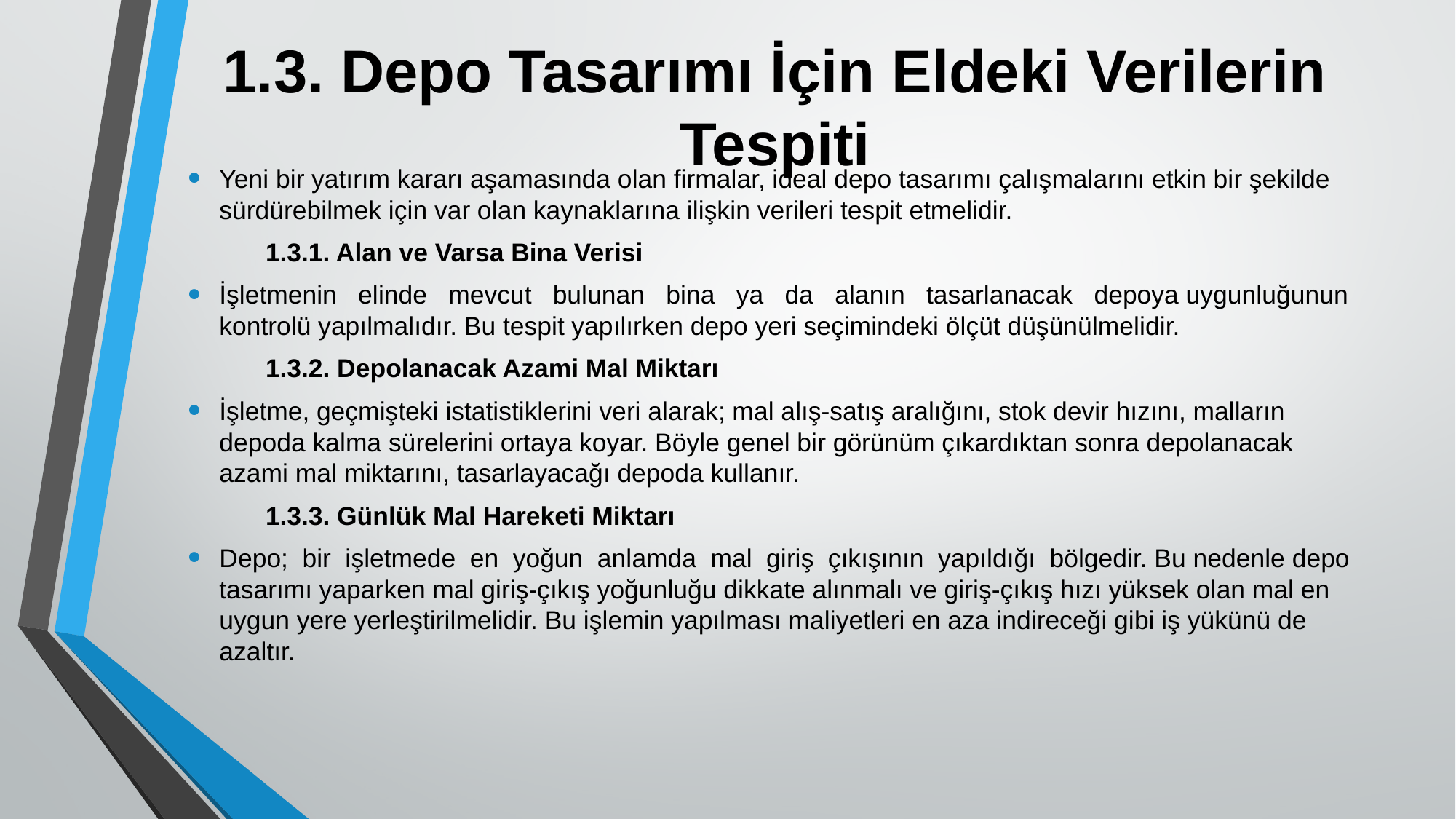

# 1.3. Depo Tasarımı İçin Eldeki Verilerin Tespiti
Yeni bir yatırım kararı aşamasında olan firmalar, ideal depo tasarımı çalışmalarını etkin bir şekilde sürdürebilmek için var olan kaynaklarına ilişkin verileri tespit etmelidir.
	1.3.1. Alan ve Varsa Bina Verisi
İşletmenin   elinde   mevcut   bulunan   bina   ya   da   alanın   tasarlanacak   depoya uygunluğunun kontrolü yapılmalıdır. Bu tespit yapılırken depo yeri seçimindeki ölçüt düşünülmelidir.
	1.3.2. Depolanacak Azami Mal Miktarı
İşletme, geçmişteki istatistiklerini veri alarak; mal alış-satış aralığını, stok devir hızını, malların depoda kalma sürelerini ortaya koyar. Böyle genel bir görünüm çıkardıktan sonra depolanacak azami mal miktarını, tasarlayacağı depoda kullanır.
	1.3.3. Günlük Mal Hareketi Miktarı
Depo;  bir  işletmede  en  yoğun  anlamda  mal  giriş  çıkışının  yapıldığı  bölgedir. Bu nedenle depo tasarımı yaparken mal giriş-çıkış yoğunluğu dikkate alınmalı ve giriş-çıkış hızı yüksek olan mal en uygun yere yerleştirilmelidir. Bu işlemin yapılması maliyetleri en aza indireceği gibi iş yükünü de azaltır.